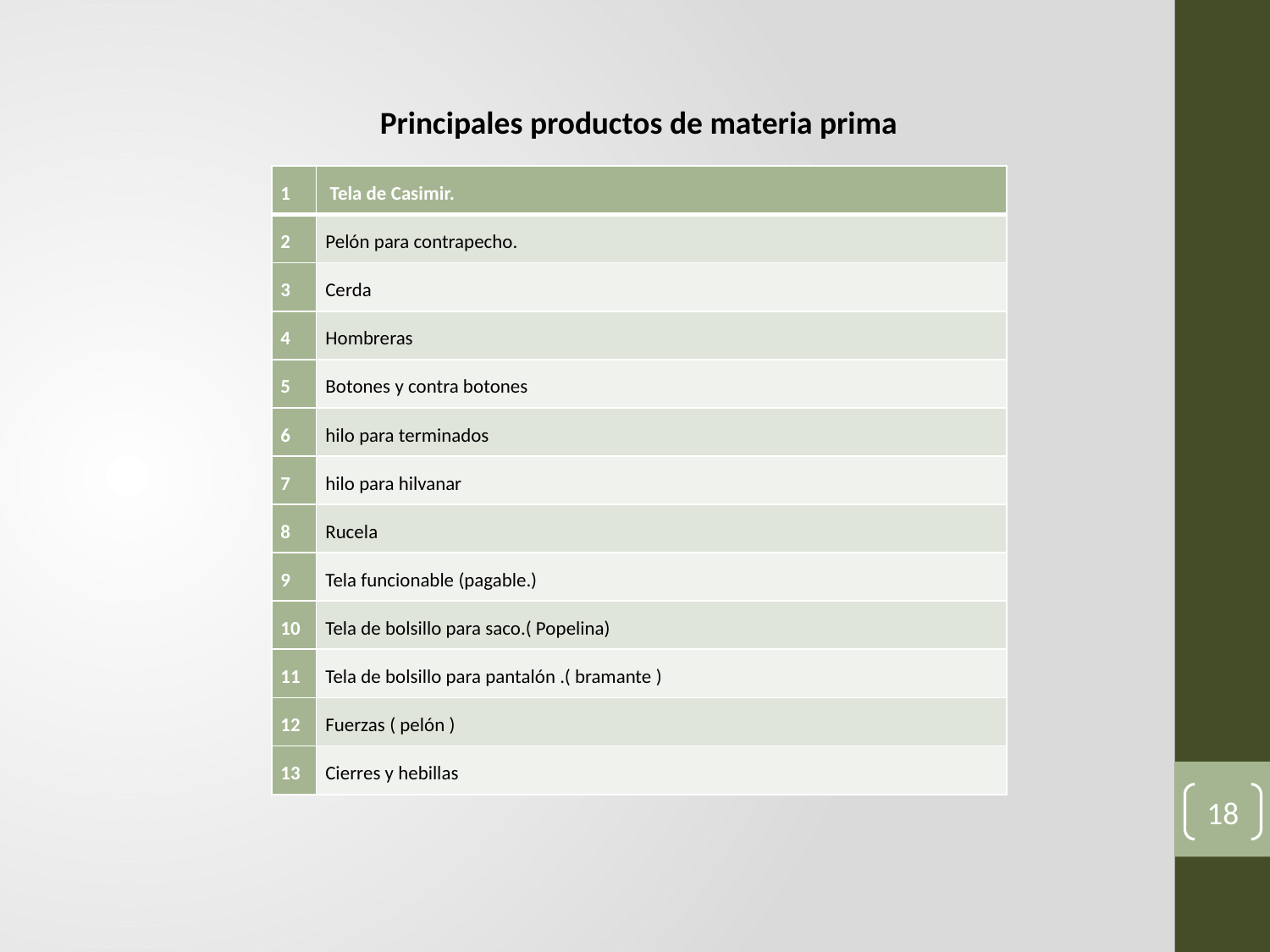

Principales productos de materia prima
| 1 | Tela de Casimir. |
| --- | --- |
| 2 | Pelón para contrapecho. |
| 3 | Cerda |
| 4 | Hombreras |
| 5 | Botones y contra botones |
| 6 | hilo para terminados |
| 7 | hilo para hilvanar |
| 8 | Rucela |
| 9 | Tela funcionable (pagable.) |
| 10 | Tela de bolsillo para saco.( Popelina) |
| 11 | Tela de bolsillo para pantalón .( bramante ) |
| 12 | Fuerzas ( pelón ) |
| 13 | Cierres y hebillas |
18